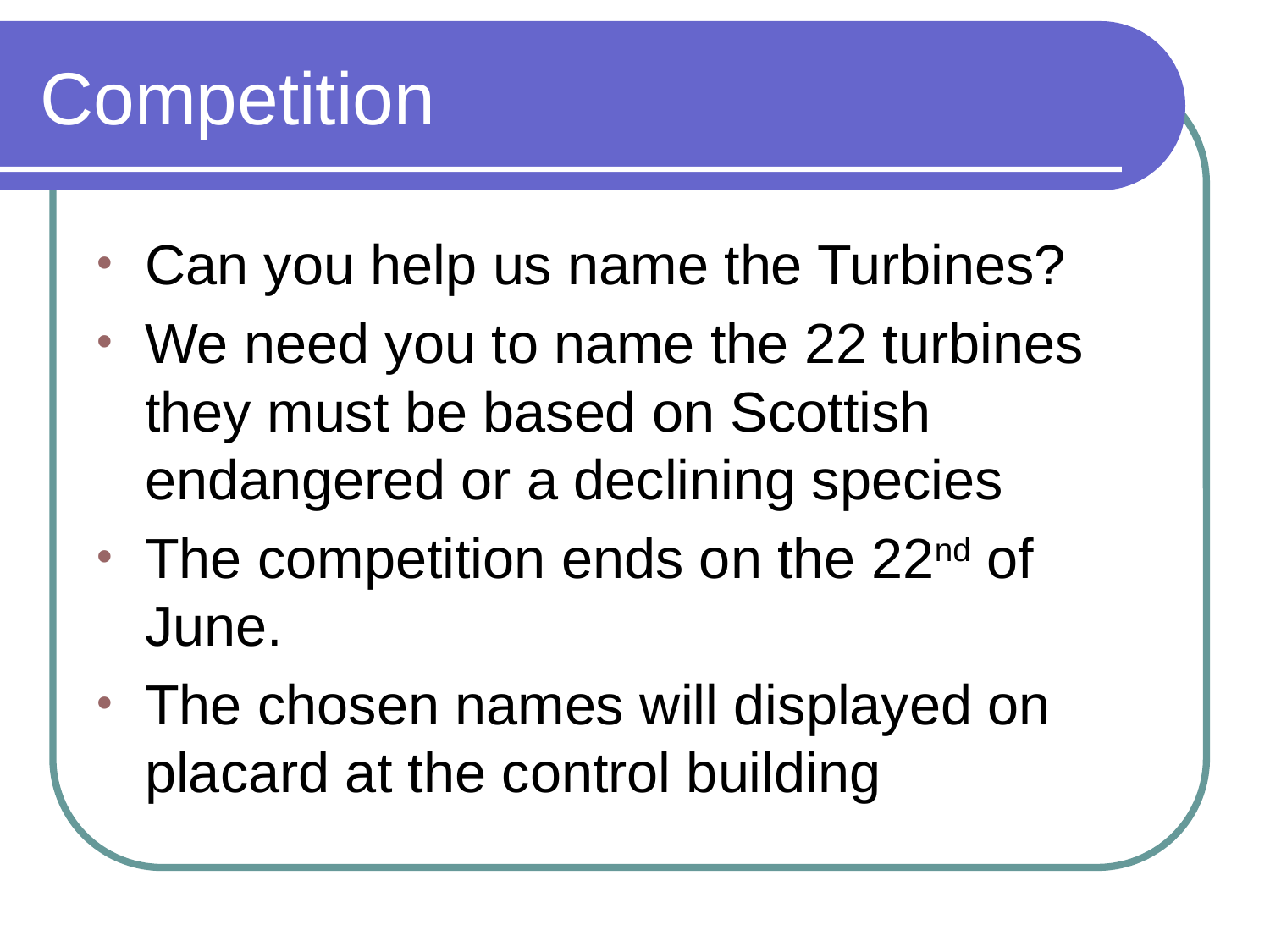

# Competition
Can you help us name the Turbines?
We need you to name the 22 turbines they must be based on Scottish endangered or a declining species
The competition ends on the 22nd of June.
The chosen names will displayed on placard at the control building